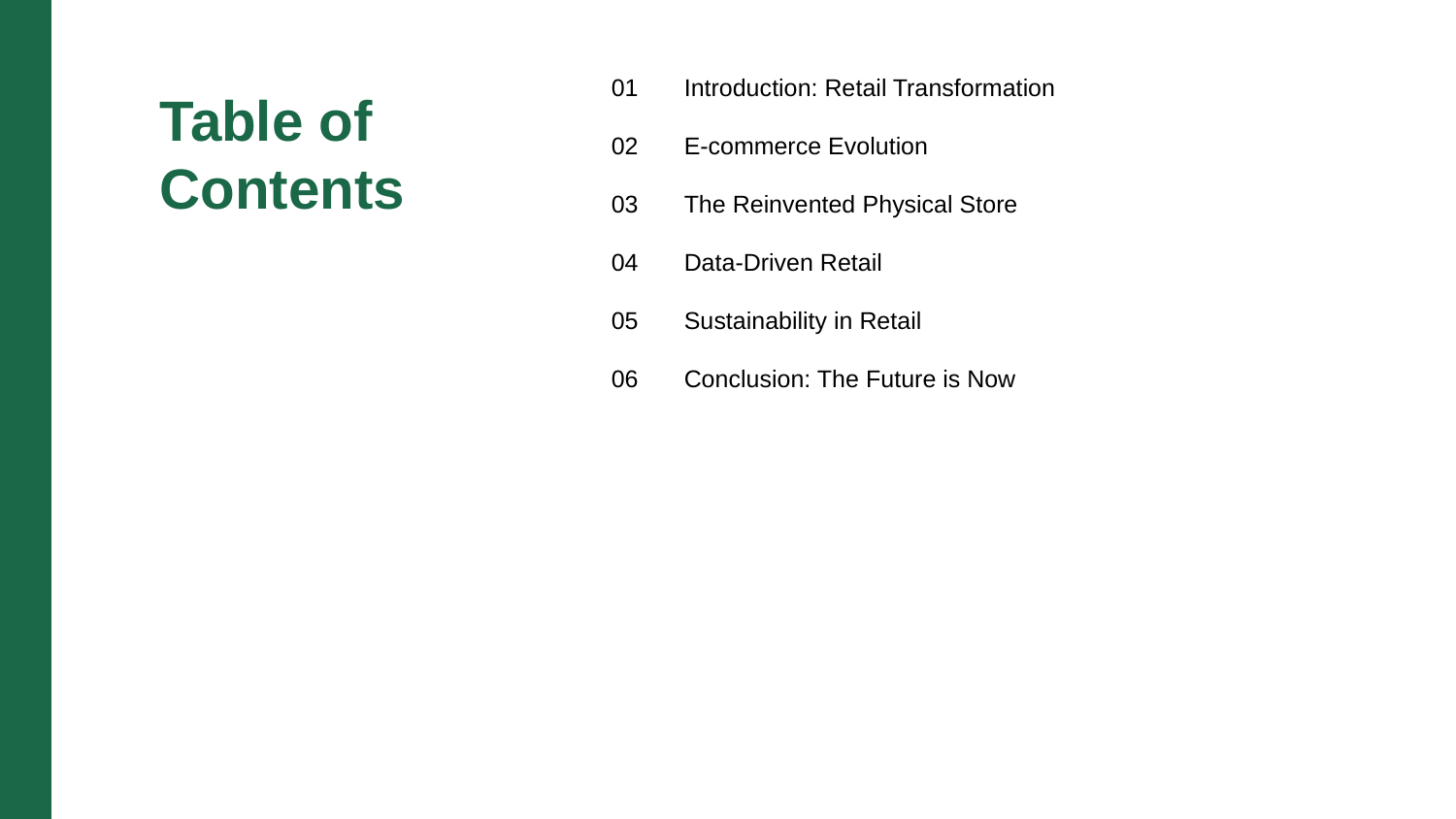

01
Introduction: Retail Transformation
Table of Contents
02
E-commerce Evolution
03
The Reinvented Physical Store
04
Data-Driven Retail
05
Sustainability in Retail
06
Conclusion: The Future is Now